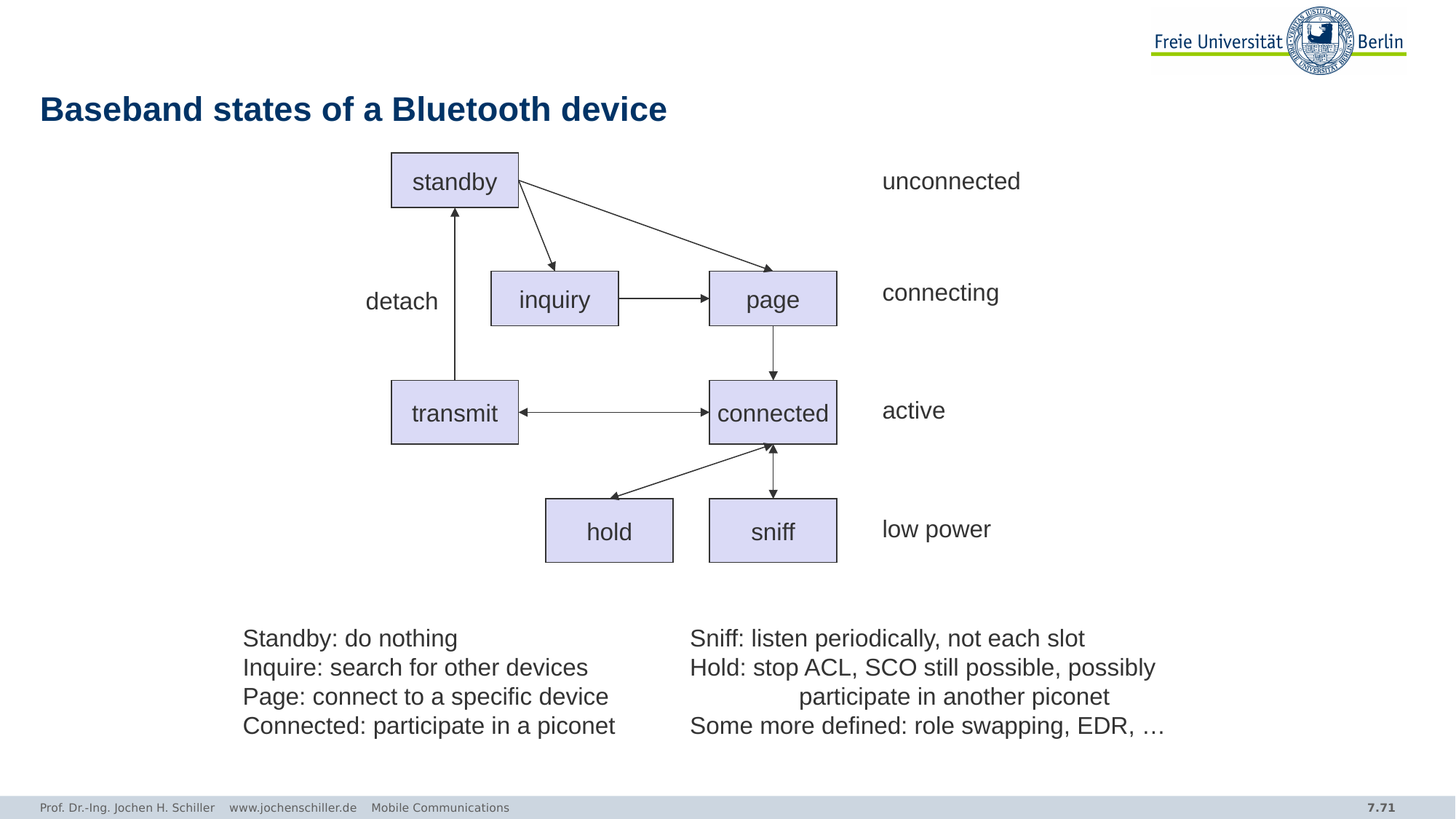

# Baseband states of a Bluetooth device
standby
unconnected
inquiry
page
connecting
detach
transmit
connected
active
hold
sniff
low power
Standby: do nothing
Inquire: search for other devices
Page: connect to a specific device
Connected: participate in a piconet
Sniff: listen periodically, not each slot
Hold: stop ACL, SCO still possible, possibly
	participate in another piconet
Some more defined: role swapping, EDR, …
Prof. Dr.-Ing. Jochen H. Schiller    www.jochenschiller.de    Mobile Communications